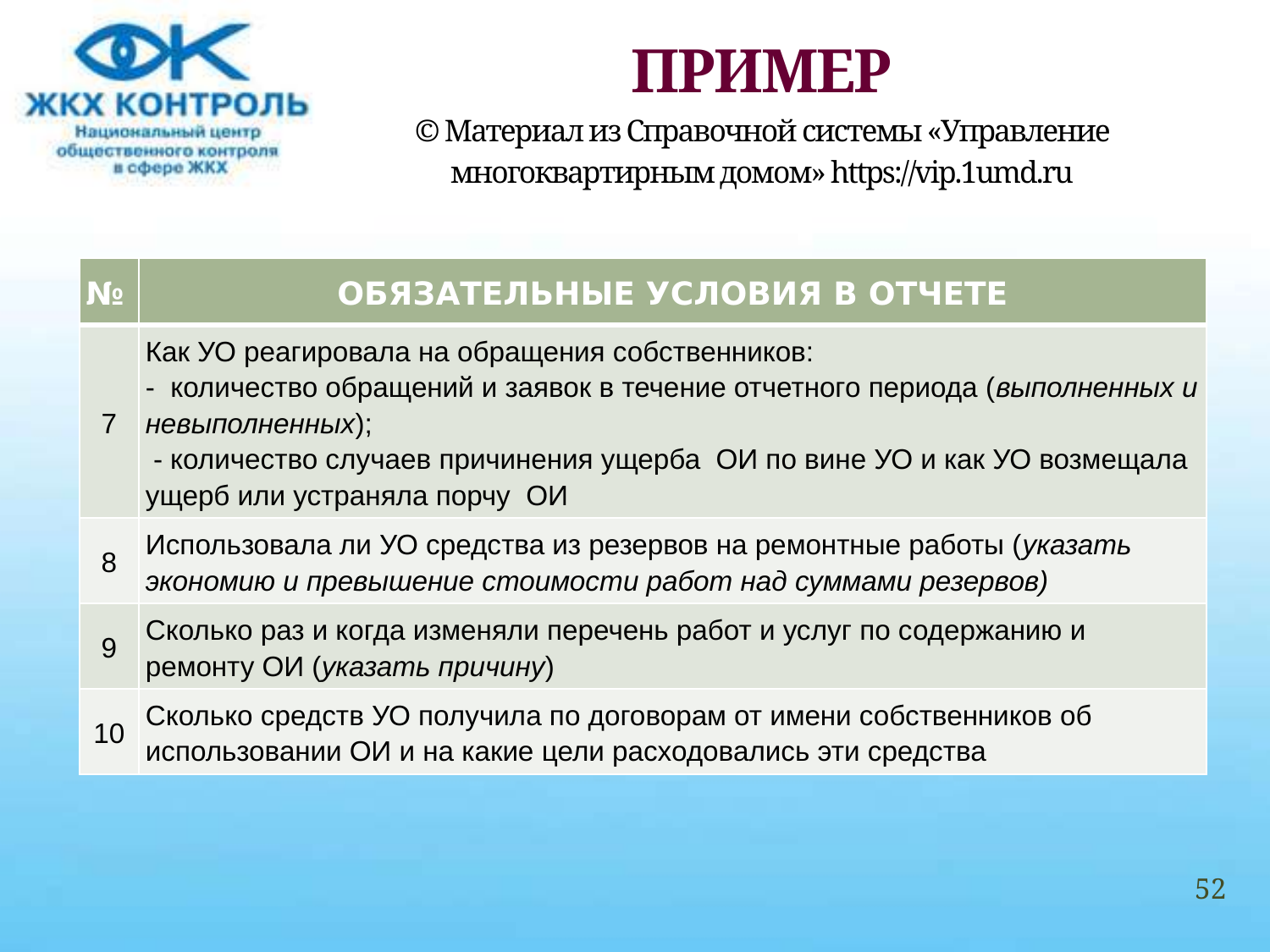

# ПРИМЕР © Материал из Справочной системы «Управление многоквартирным домом» https://vip.1umd.ru
| № | ОБЯЗАТЕЛЬНЫЕ УСЛОВИЯ В ОТЧЕТЕ |
| --- | --- |
| 7 | Как УО реагировала на обращения собственников: - количество обращений и заявок в течение отчетного периода (выполненных и невыполненных); - количество случаев причинения ущерба ОИ по вине УО и как УО возмещала ущерб или устраняла порчу ОИ |
| 8 | Использовала ли УО средства из резервов на ремонтные работы (указать экономию и превышение стоимости работ над суммами резервов) |
| 9 | Сколько раз и когда изменяли перечень работ и услуг по содержанию и ремонту ОИ (указать причину) |
| 10 | Сколько средств УО получила по договорам от имени собственников об использовании ОИ и на какие цели расходовались эти средства |
52